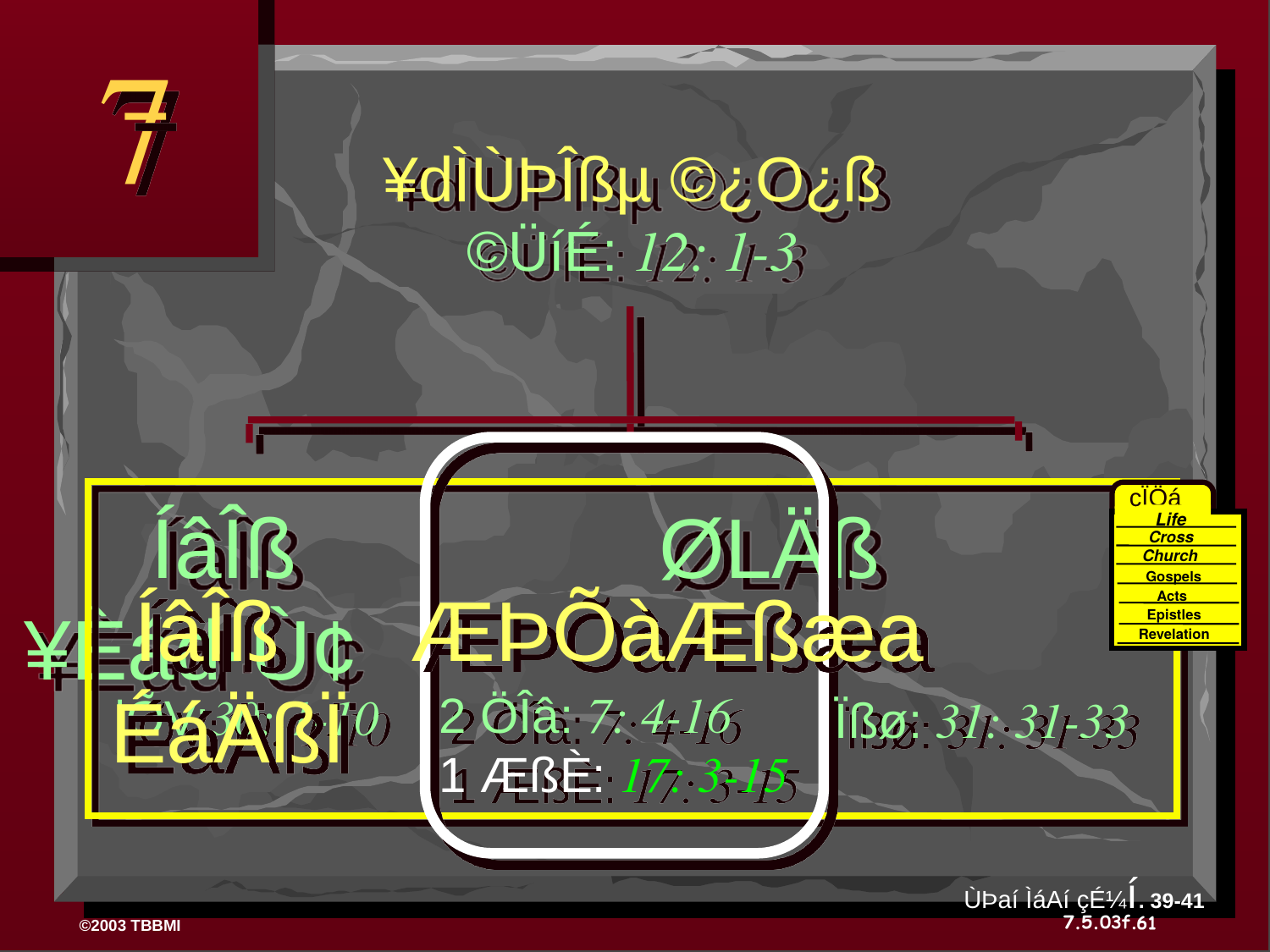

7

¥dÌÙÞÎßµ ©¿O¿ß
©ÜíÉ: 12: 1-3

	ÍâÎß			ØLÄß	  ¥Èád·Ù¢

çÏÖá

Life

Cross

Church

Gospels

 ÍâÎß	  ÆÞÕàÆßæa	ÉáÄßÏ
Acts

Epistles

Revelation

2 ÖÎâ: 7: 4-16
1 ÆßÈ: 17: 3-15
¦ÕV:30: 1-10
Ïßø: 31: 31-33
ÙÞaí ÌáAí çÉ¼í. 39-41
61